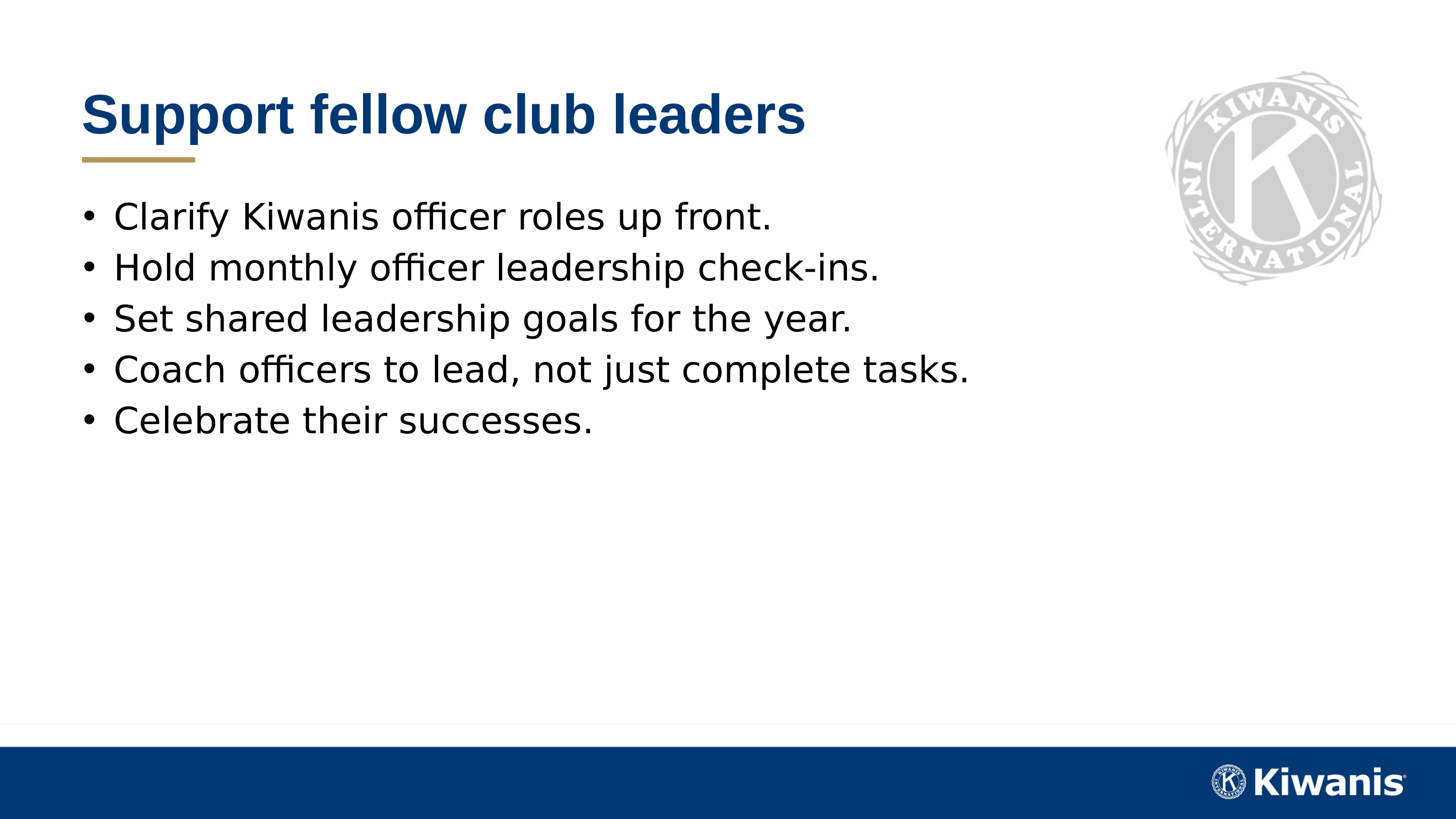

Support fellow club leaders

Clarify Kiwanis officer roles up front.
Hold monthly officer leadership check-ins.
Set shared leadership goals for the year.
Coach officers to lead, not just complete tasks.
Celebrate their successes.